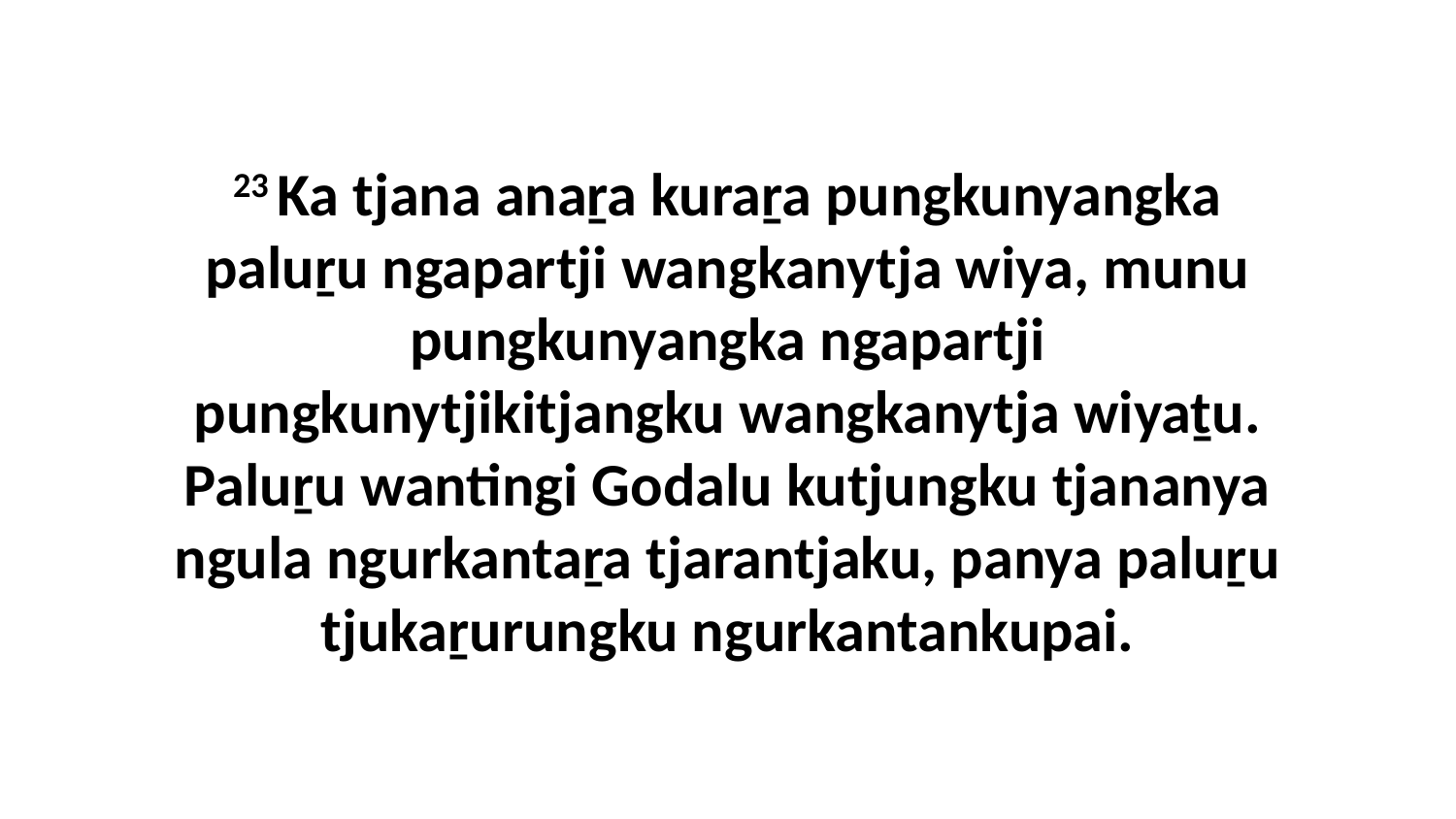

23 Ka tjana anaṟa kuraṟa pungkunyangka paluṟu ngapartji wangkanytja wiya, munu pungkunyangka ngapartji pungkunytjikitjangku wangkanytja wiyaṯu. Paluṟu wantingi Godalu kutjungku tjananya ngula ngurkantaṟa tjarantjaku, panya paluṟu tjukaṟurungku ngurkantankupai.